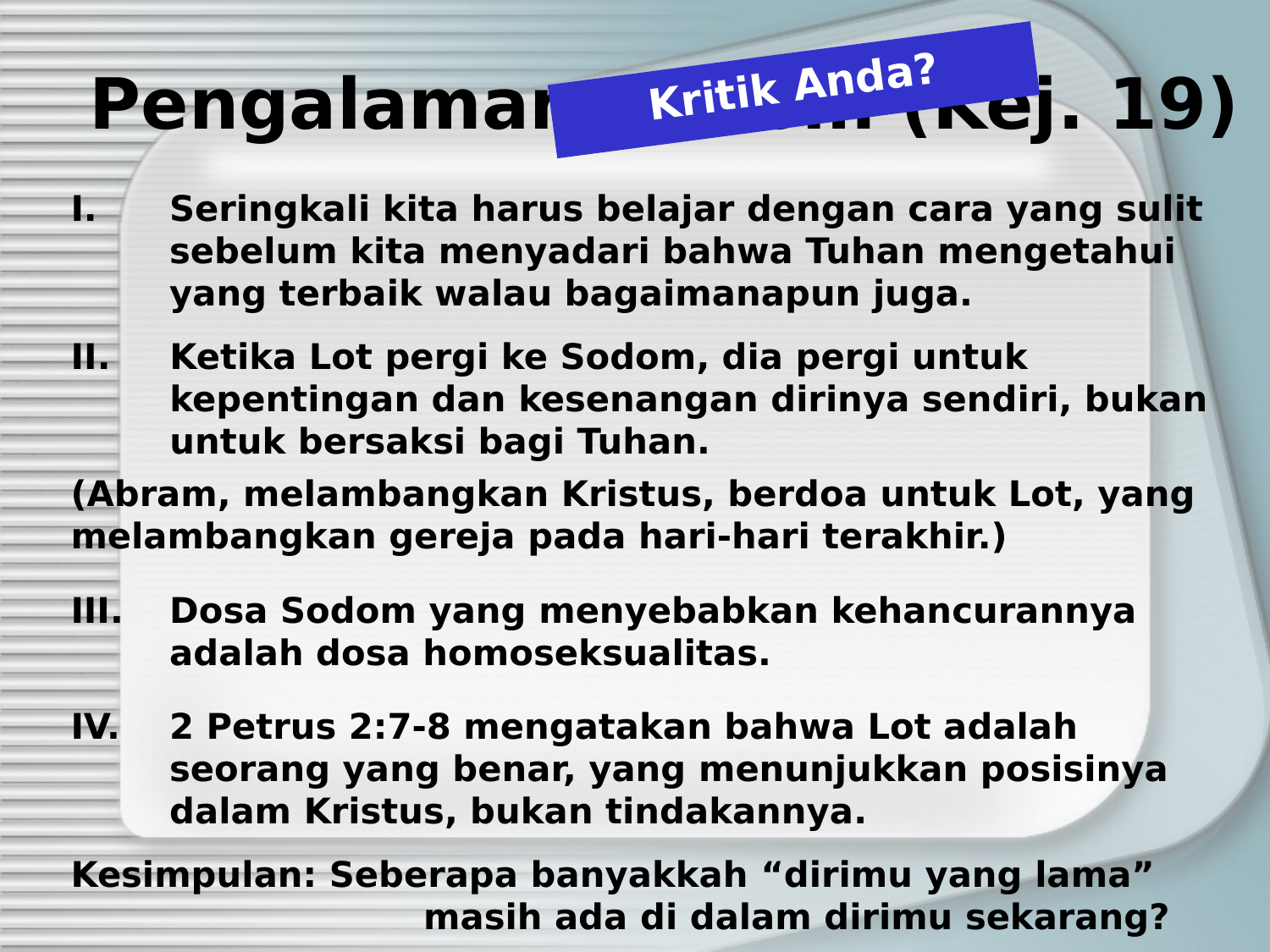

# Pengalaman Sodom (Kej. 19)
Kritik Anda?
Seringkali kita harus belajar dengan cara yang sulit sebelum kita menyadari bahwa Tuhan mengetahui yang terbaik walau bagaimanapun juga.
Ketika Lot pergi ke Sodom, dia pergi untuk kepentingan dan kesenangan dirinya sendiri, bukan untuk bersaksi bagi Tuhan.
(Abram, melambangkan Kristus, berdoa untuk Lot, yang melambangkan gereja pada hari-hari terakhir.)
III.	Dosa Sodom yang menyebabkan kehancurannya adalah dosa homoseksualitas.
IV.	2 Petrus 2:7-8 mengatakan bahwa Lot adalah seorang yang benar, yang menunjukkan posisinya dalam Kristus, bukan tindakannya.
Kesimpulan: Seberapa banyakkah “dirimu yang lama” 			masih ada di dalam dirimu sekarang?